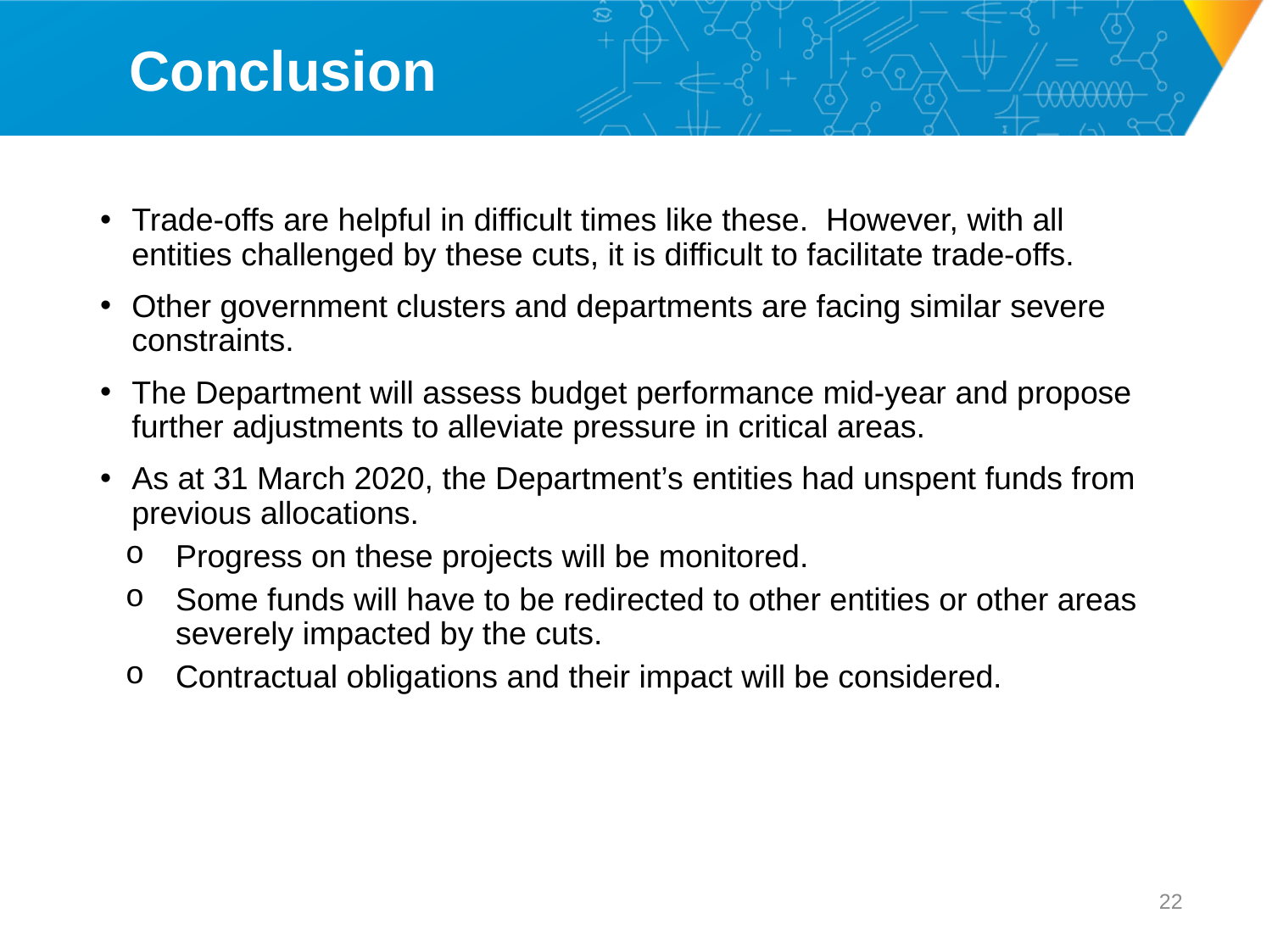

# Conclusion
Trade-offs are helpful in difficult times like these.  However, with all entities challenged by these cuts, it is difficult to facilitate trade-offs.
Other government clusters and departments are facing similar severe constraints.
The Department will assess budget performance mid-year and propose further adjustments to alleviate pressure in critical areas.
As at 31 March 2020, the Department’s entities had unspent funds from previous allocations.
Progress on these projects will be monitored.
Some funds will have to be redirected to other entities or other areas severely impacted by the cuts.
Contractual obligations and their impact will be considered.
22